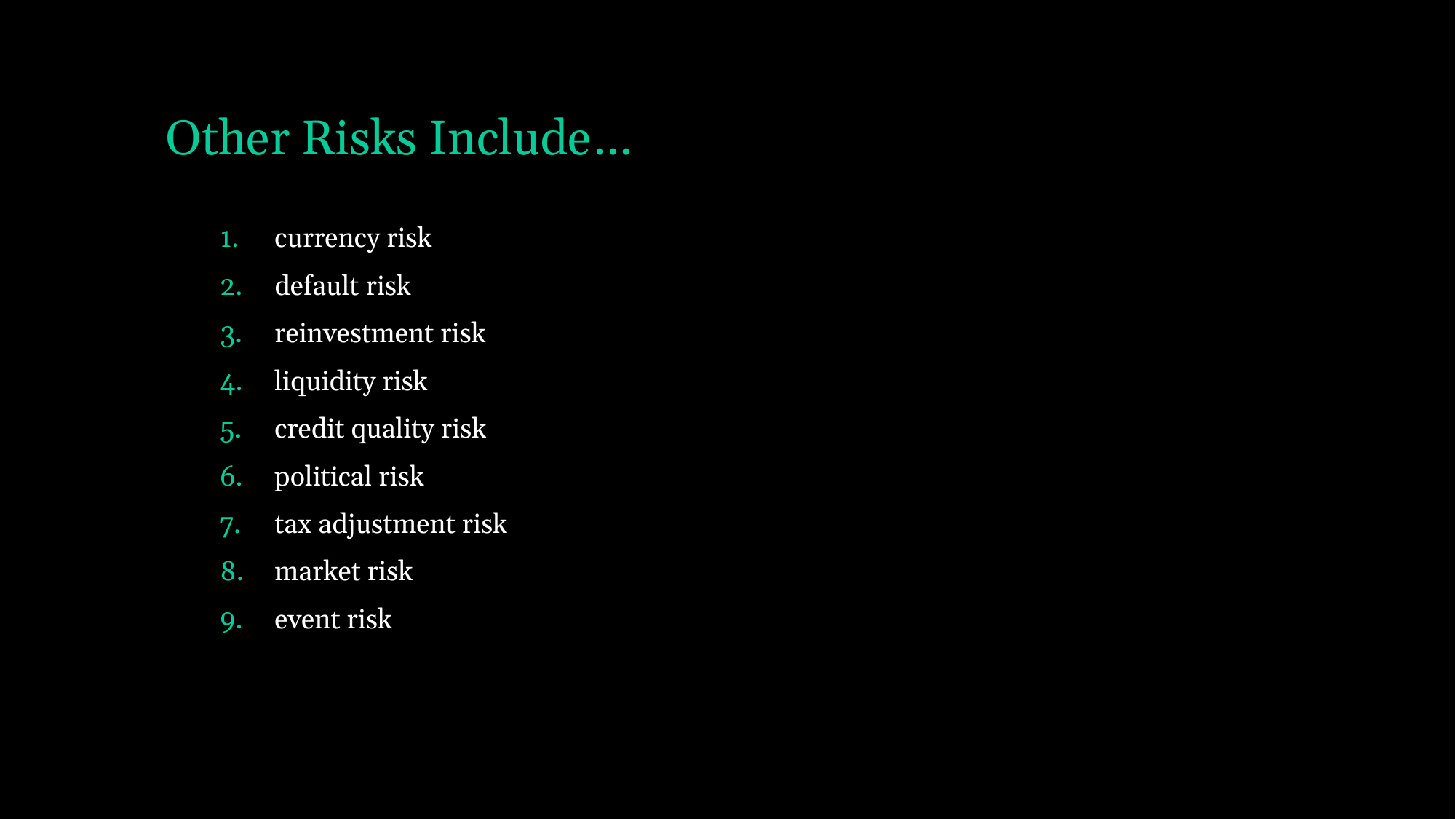

# Other Risks Include…
currency risk
default risk
reinvestment risk
liquidity risk
credit quality risk
political risk
tax adjustment risk
market risk
event risk